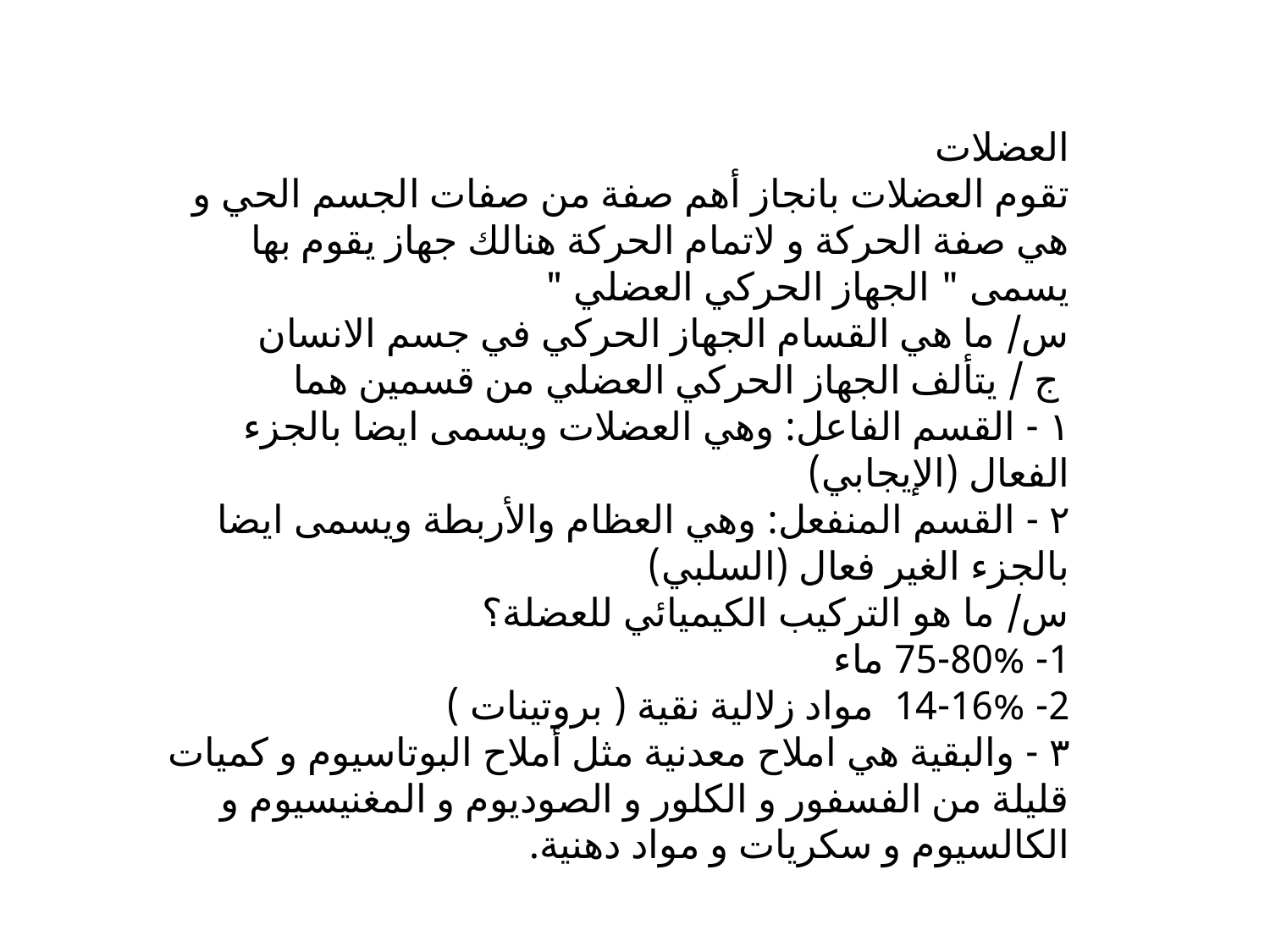

العضلات
تقوم العضلات بانجاز أهم صفة من صفات الجسم الحي و هي صفة الحركة و لاتمام الحركة هنالك جهاز يقوم بها يسمى " الجهاز الحركي العضلي "
س/ ما هي القسام الجهاز الحركي في جسم الانسان
 ج / يتألف الجهاز الحركي العضلي من قسمين هما
١ - القسم الفاعل: وهي العضلات ويسمى ايضا بالجزء الفعال (الإيجابي)
٢ - القسم المنفعل: وهي العظام والأربطة ويسمى ايضا بالجزء الغير فعال (السلبي)
س/ ما هو التركيب الكيميائي للعضلة؟
1- 75-80% ماء
2- 14-16%  مواد زلالية نقية ( بروتينات )
٣ - والبقية هي املاح معدنية مثل أملاح البوتاسيوم و كميات قليلة من الفسفور و الكلور و الصوديوم و المغنيسيوم و الكالسيوم و سكريات و مواد دهنية.